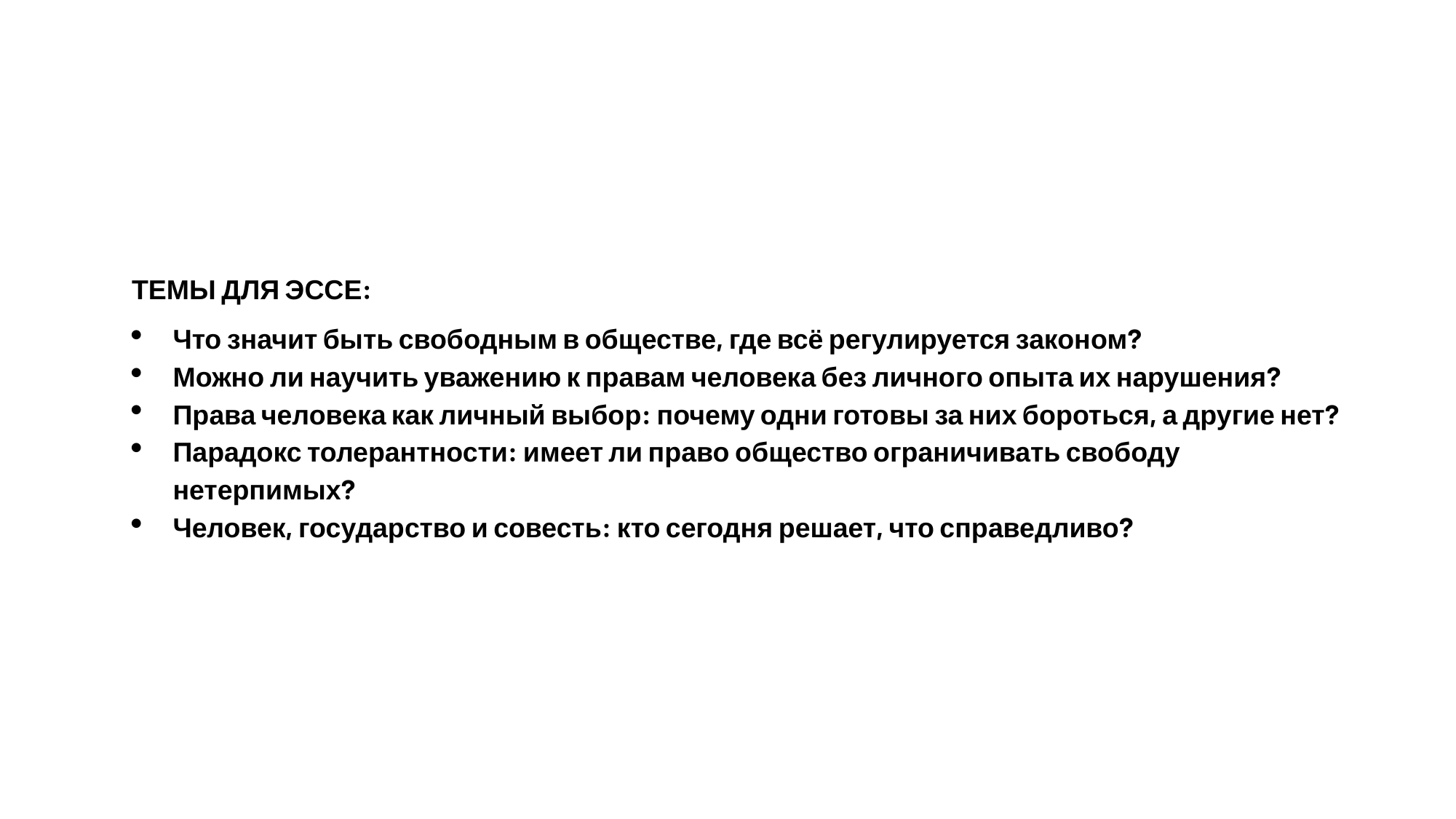

ТЕМЫ ДЛЯ ЭССЕ:
Что значит быть свободным в обществе, где всё регулируется законом?
Можно ли научить уважению к правам человека без личного опыта их нарушения?
Права человека как личный выбор: почему одни готовы за них бороться, а другие нет?
Парадокс толерантности: имеет ли право общество ограничивать свободу нетерпимых?
Человек, государство и совесть: кто сегодня решает, что справедливо?